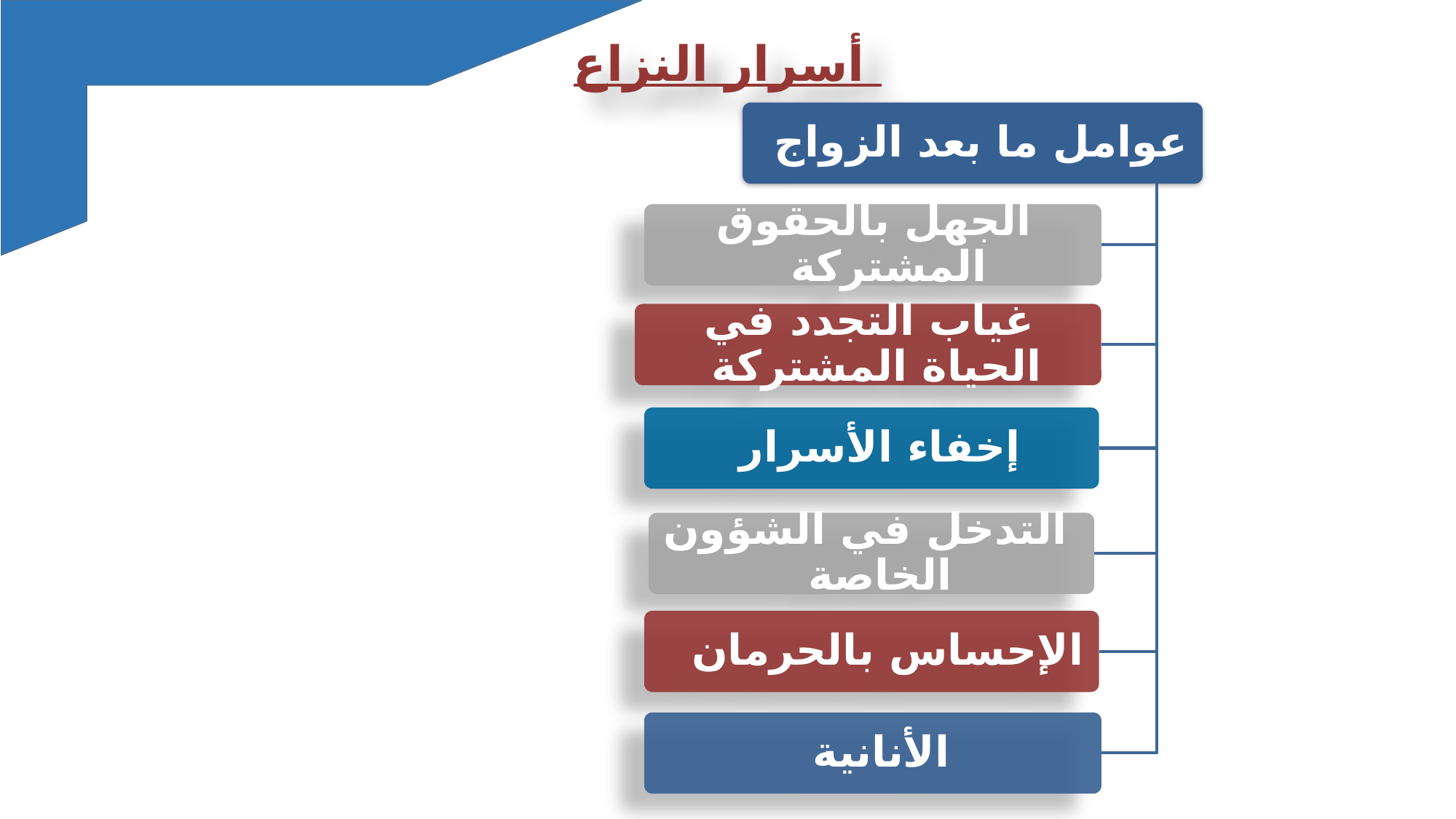

أسرار النزاع
عوامل ما بعد الزواج
الجهل بالحقوق المشتركة
غياب التجدد في الحياة المشتركة
إخفاء الأسرار
 التدخل في الشؤون الخاصة
الإحساس بالحرمان
الأنانية